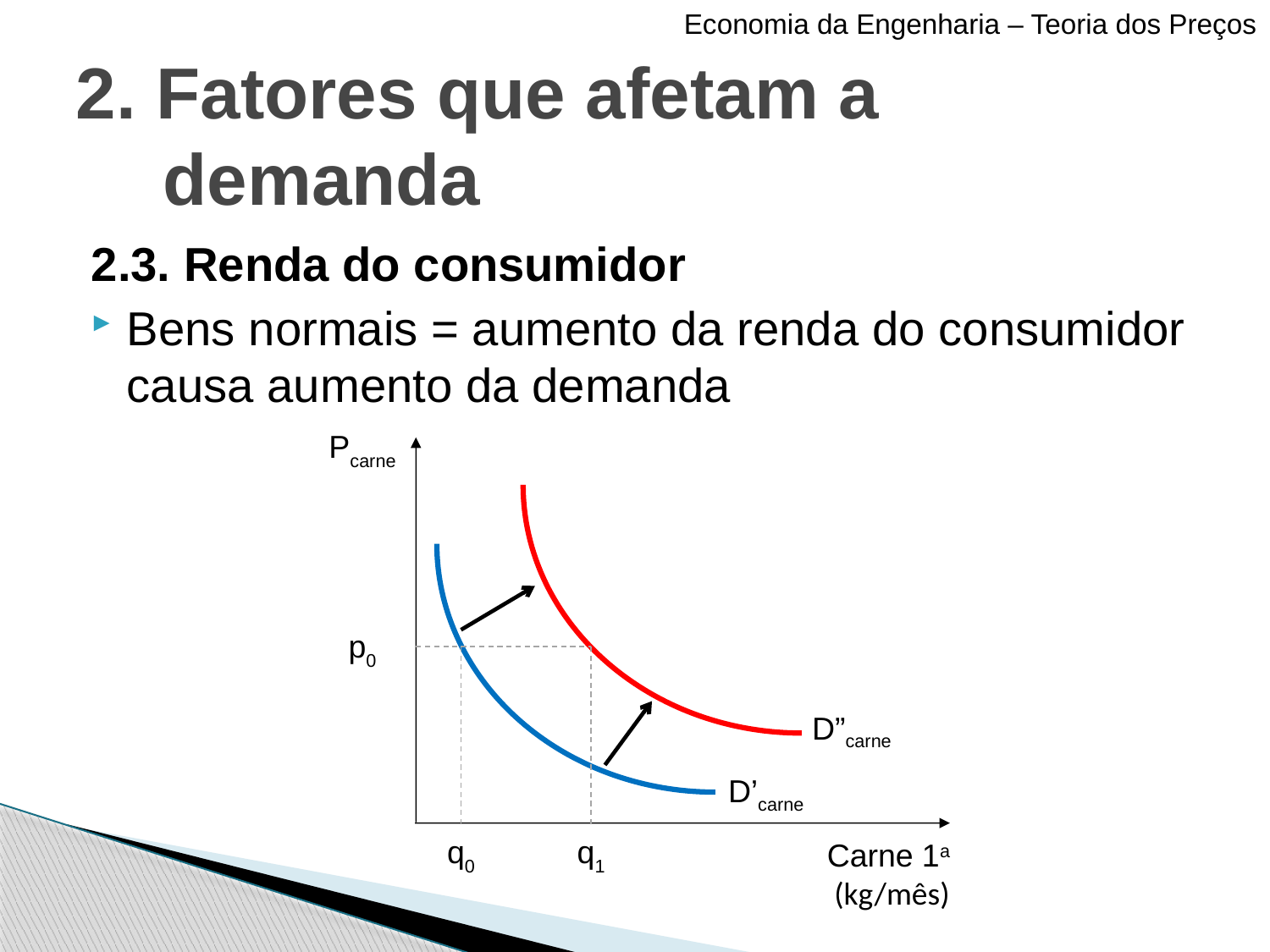

Economia da Engenharia – Teoria dos Preços

# 2. Fatores que afetam a demanda

2.3. Renda do consumidor
Bens normais = aumento da renda do consumidor causa aumento da demanda
Pcarne

Carne 1a
(kg/mês)

D”carne

D’carne
p0
q0
q1